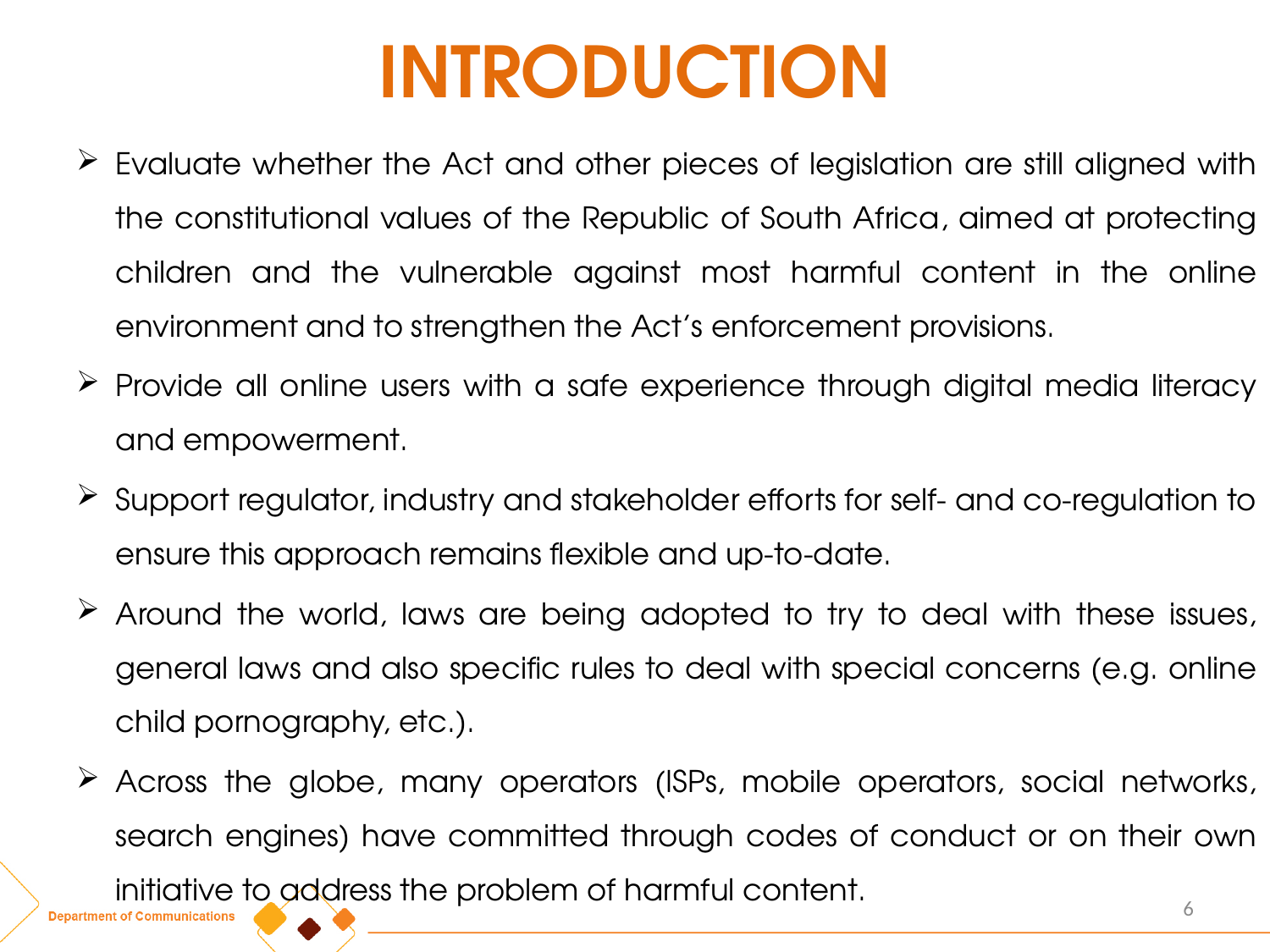

# INTRODUCTION
Evaluate whether the Act and other pieces of legislation are still aligned with the constitutional values of the Republic of South Africa, aimed at protecting children and the vulnerable against most harmful content in the online environment and to strengthen the Act’s enforcement provisions.
Provide all online users with a safe experience through digital media literacy and empowerment.
Support regulator, industry and stakeholder efforts for self- and co-regulation to ensure this approach remains flexible and up-to-date.
Around the world, laws are being adopted to try to deal with these issues, general laws and also specific rules to deal with special concerns (e.g. online child pornography, etc.).
Across the globe, many operators (ISPs, mobile operators, social networks, search engines) have committed through codes of conduct or on their own initiative to address the problem of harmful content.
6